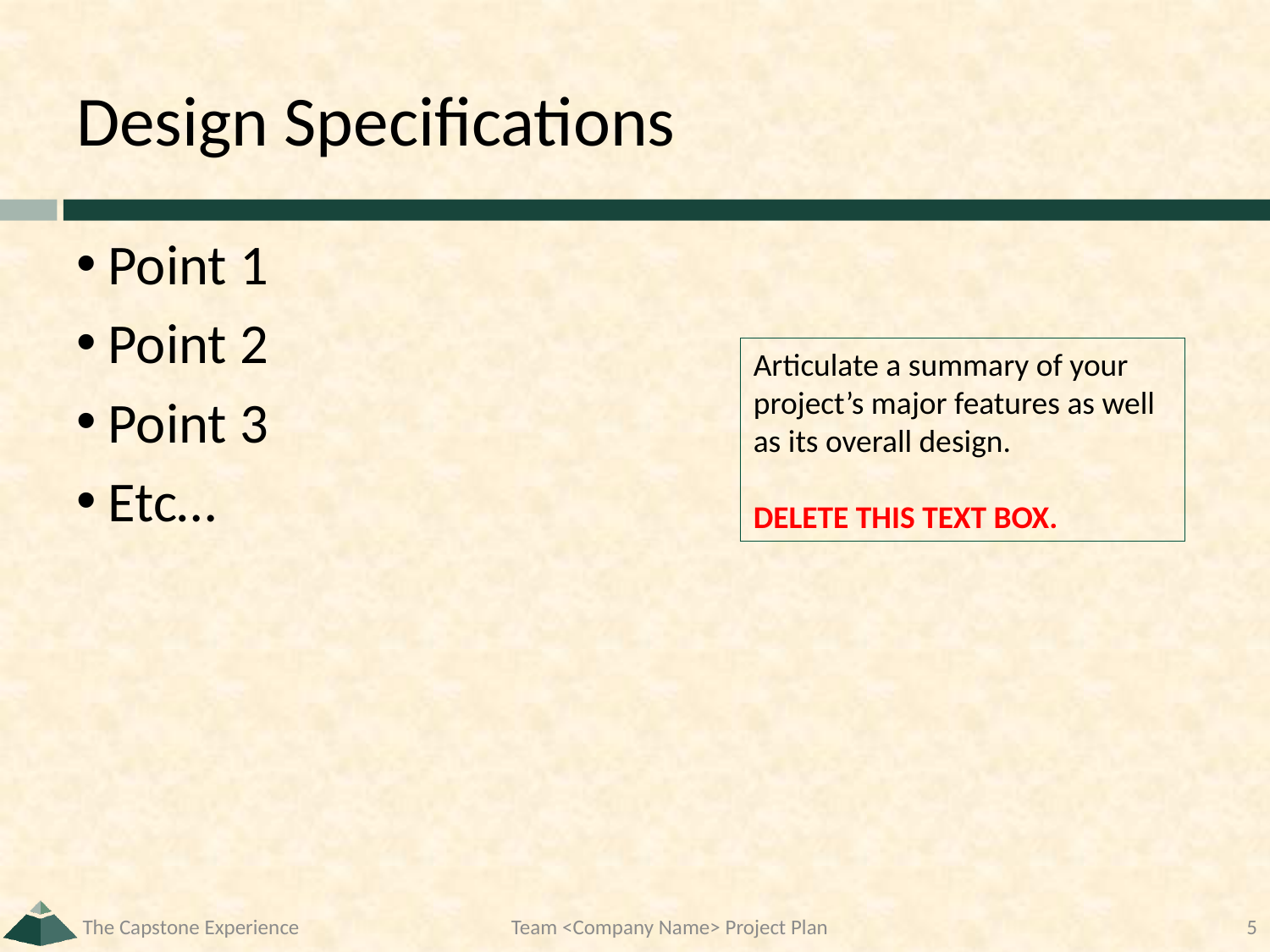

# Design Specifications
Point 1
Point 2
Point 3
Etc…

Articulate a summary of your project’s major features as well as its overall design.

DELETE THIS TEXT BOX.
The Capstone Experience
Team <Company Name> Project Plan
5